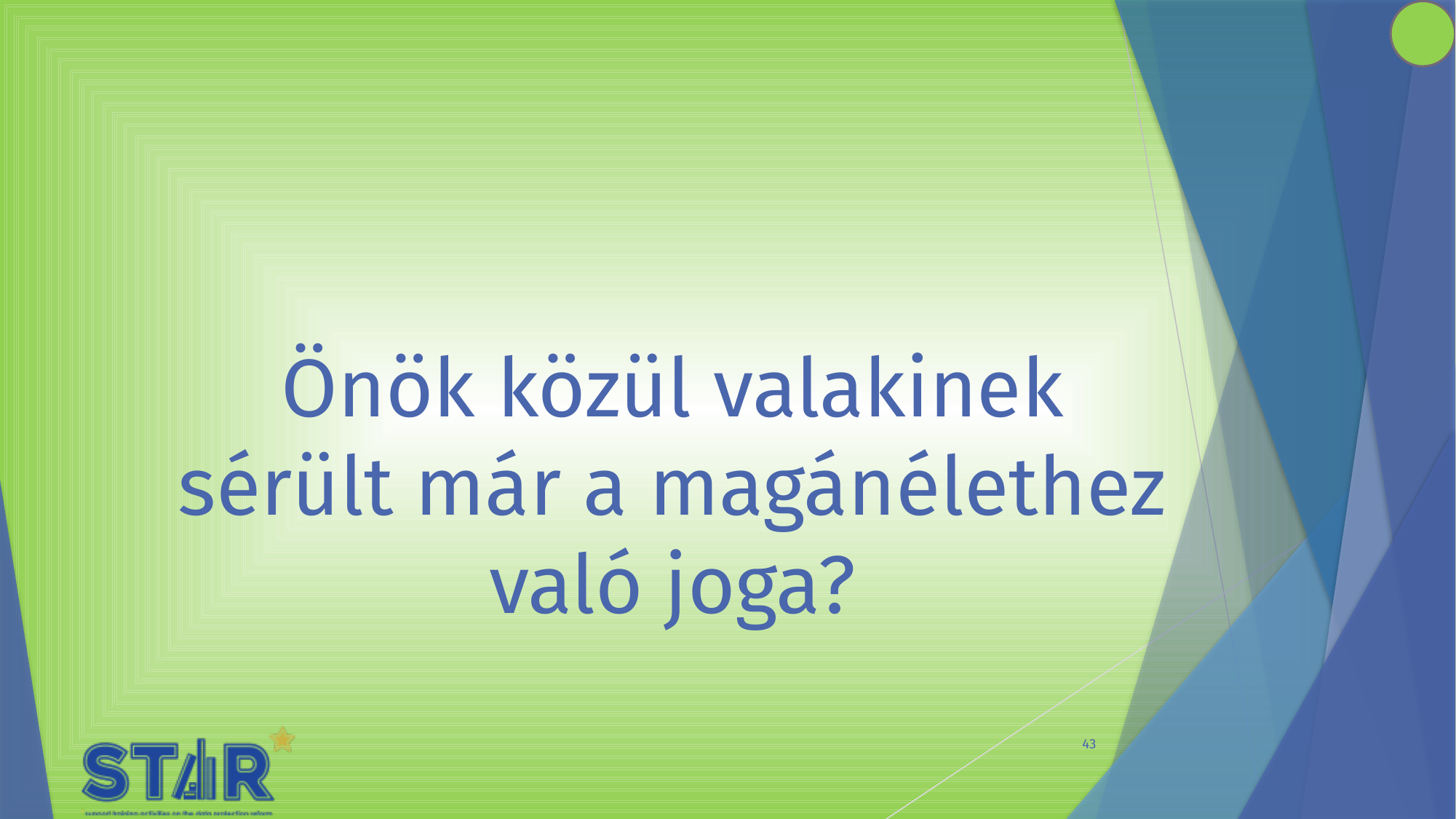

# Önök közül valakinek sérült már a magánélethez való joga?
43